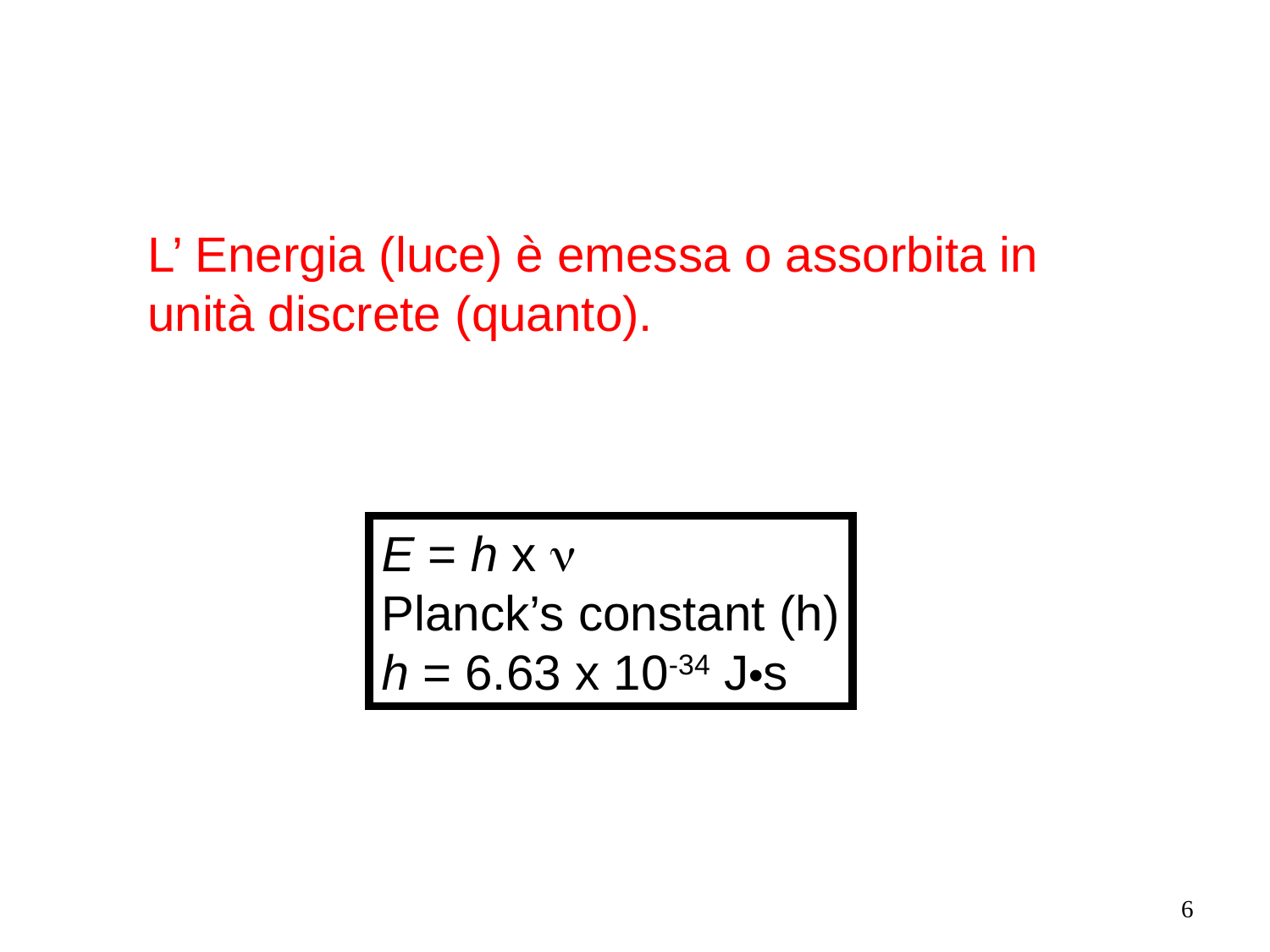

L’ Energia (luce) è emessa o assorbita in unità discrete (quanto).

E = h x ν
Planck’s constant (h)
h = 6.63 x 10-34 J•s
6